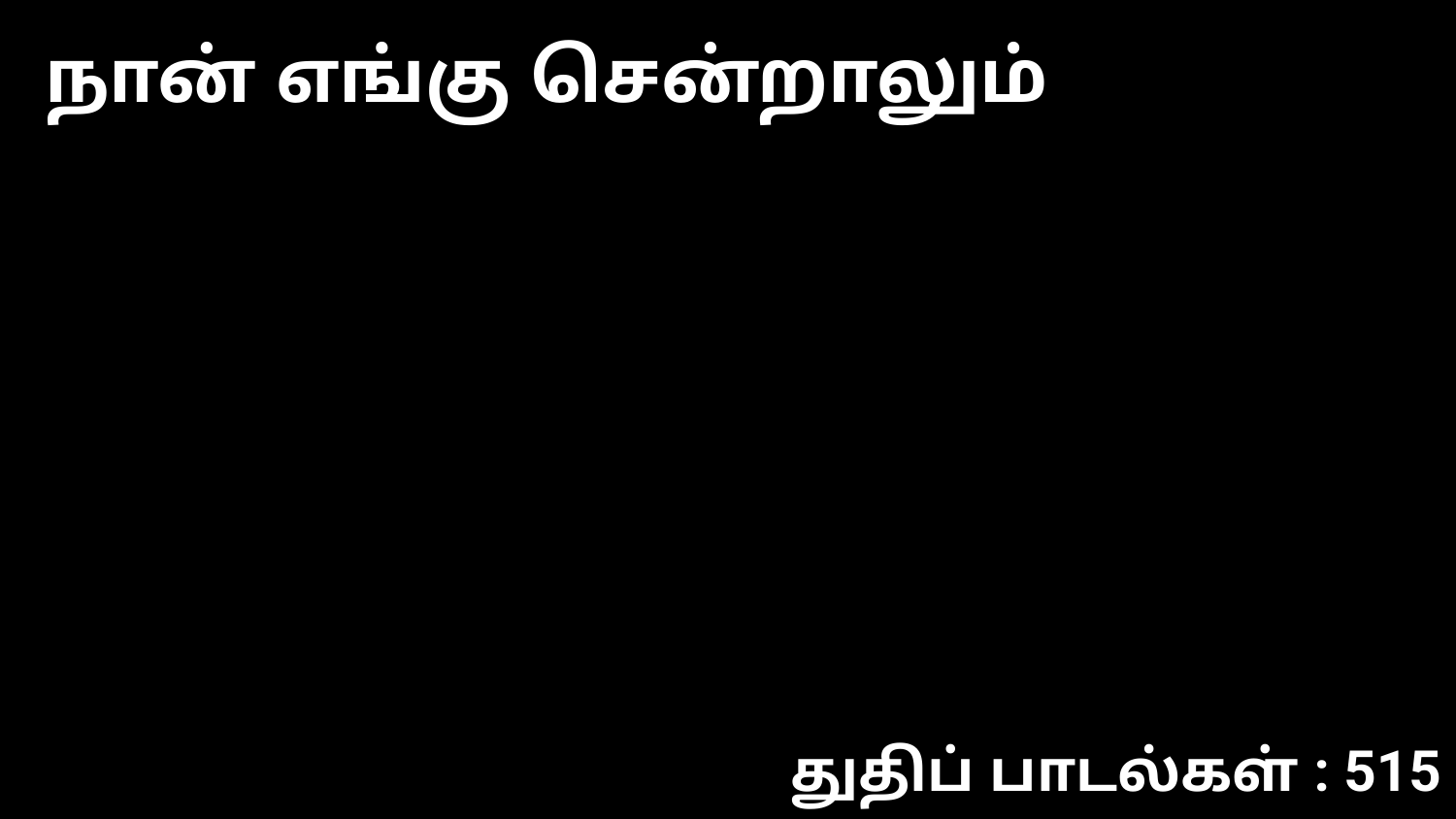

நான் எங்கு சென்றாலும்
துதிப் பாடல்கள் : 515